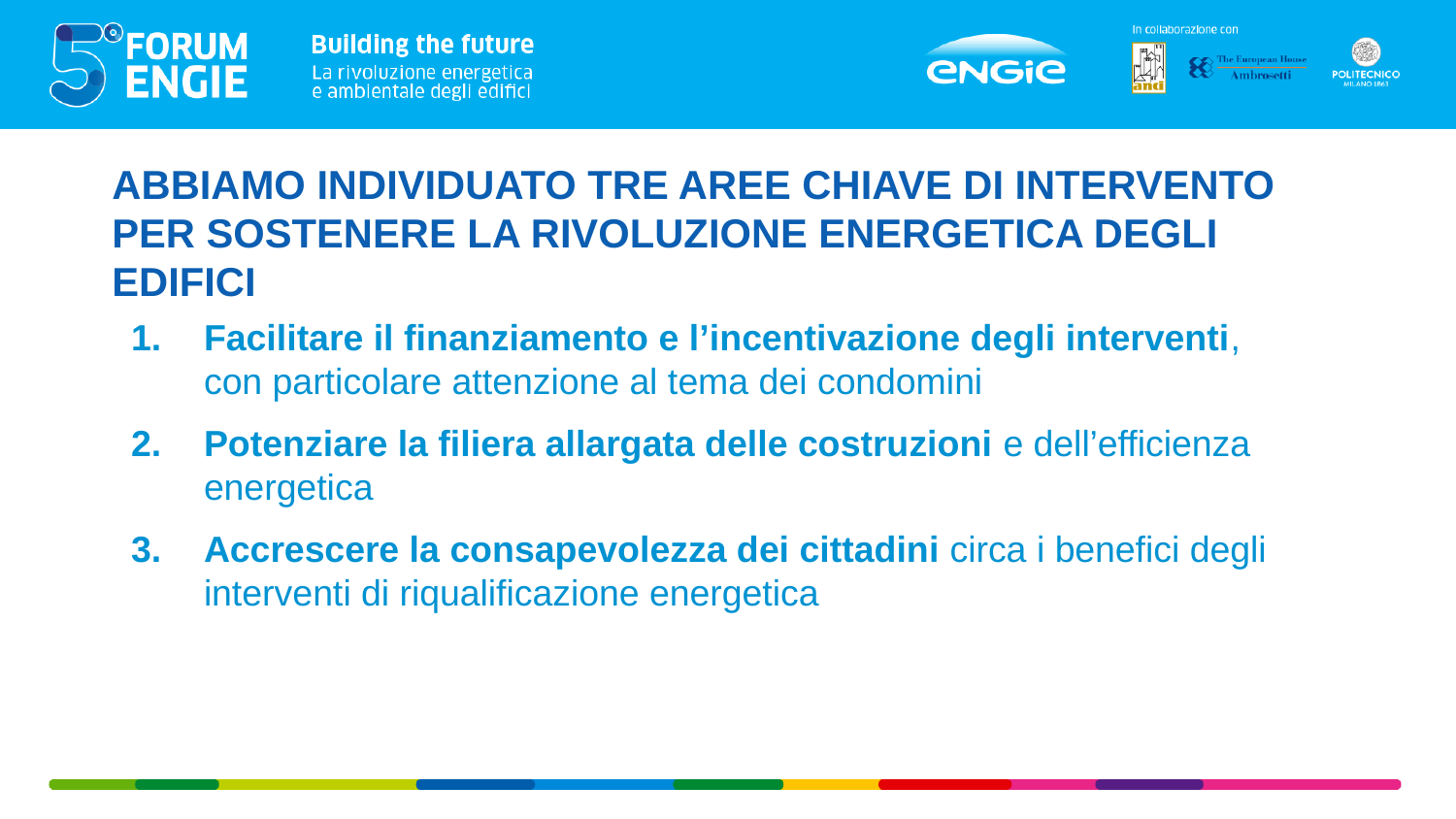

Abbiamo individuato tre aree chiave di intervento per sostenere la rivoluzione energetica degli edifici
Facilitare il finanziamento e l’incentivazione degli interventi, con particolare attenzione al tema dei condomini
Potenziare la filiera allargata delle costruzioni e dell’efficienza energetica
Accrescere la consapevolezza dei cittadini circa i benefici degli interventi di riqualificazione energetica